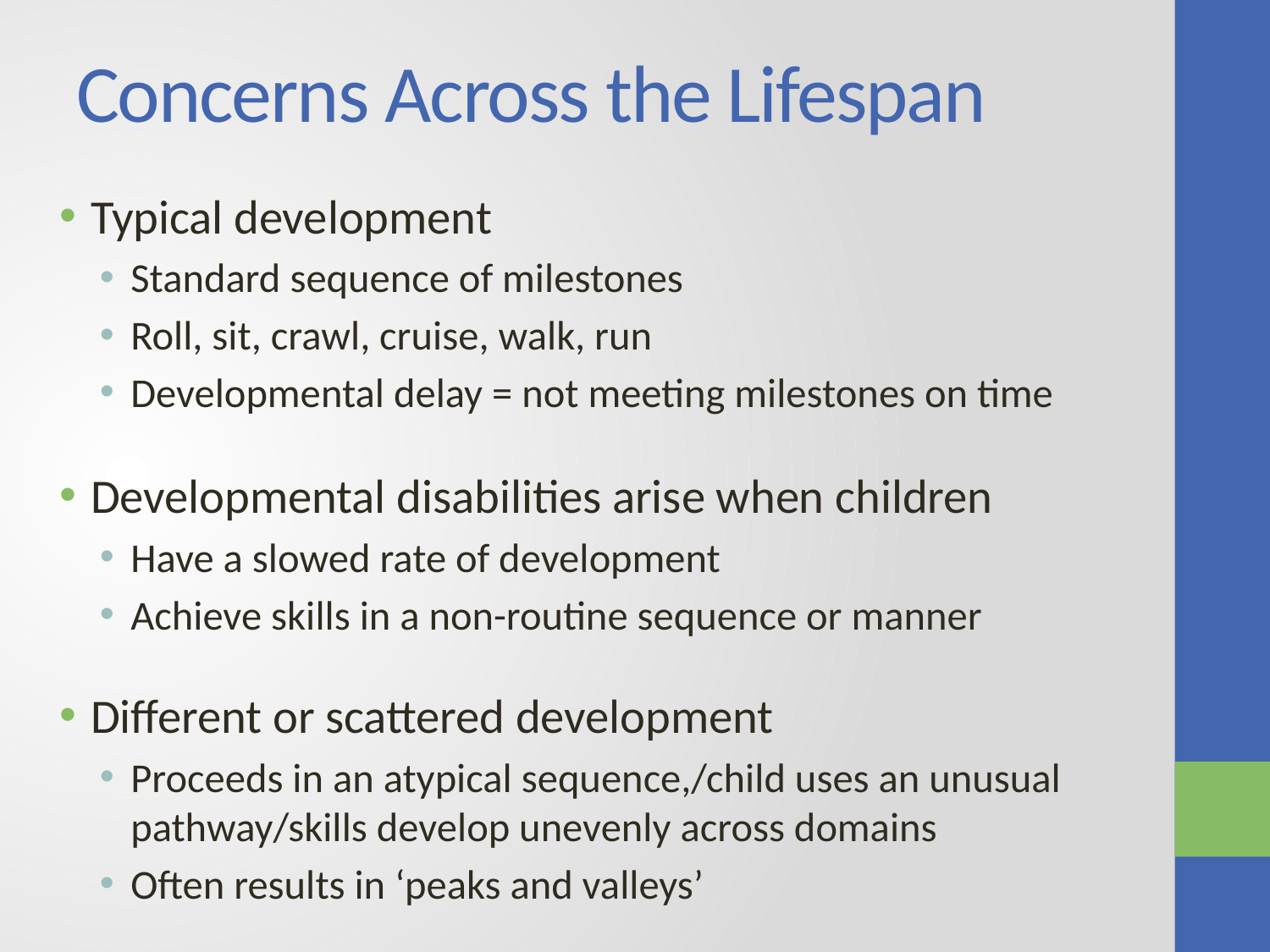

# Concerns Across the Lifespan
Typical development
Standard sequence of milestones
Roll, sit, crawl, cruise, walk, run
Developmental delay = not meeting milestones on time

Developmental disabilities arise when children
Have a slowed rate of development
Achieve skills in a non-routine sequence or manner

Different or scattered development
Proceeds in an atypical sequence,/child uses an unusual pathway/skills develop unevenly across domains
Often results in ‘peaks and valleys’